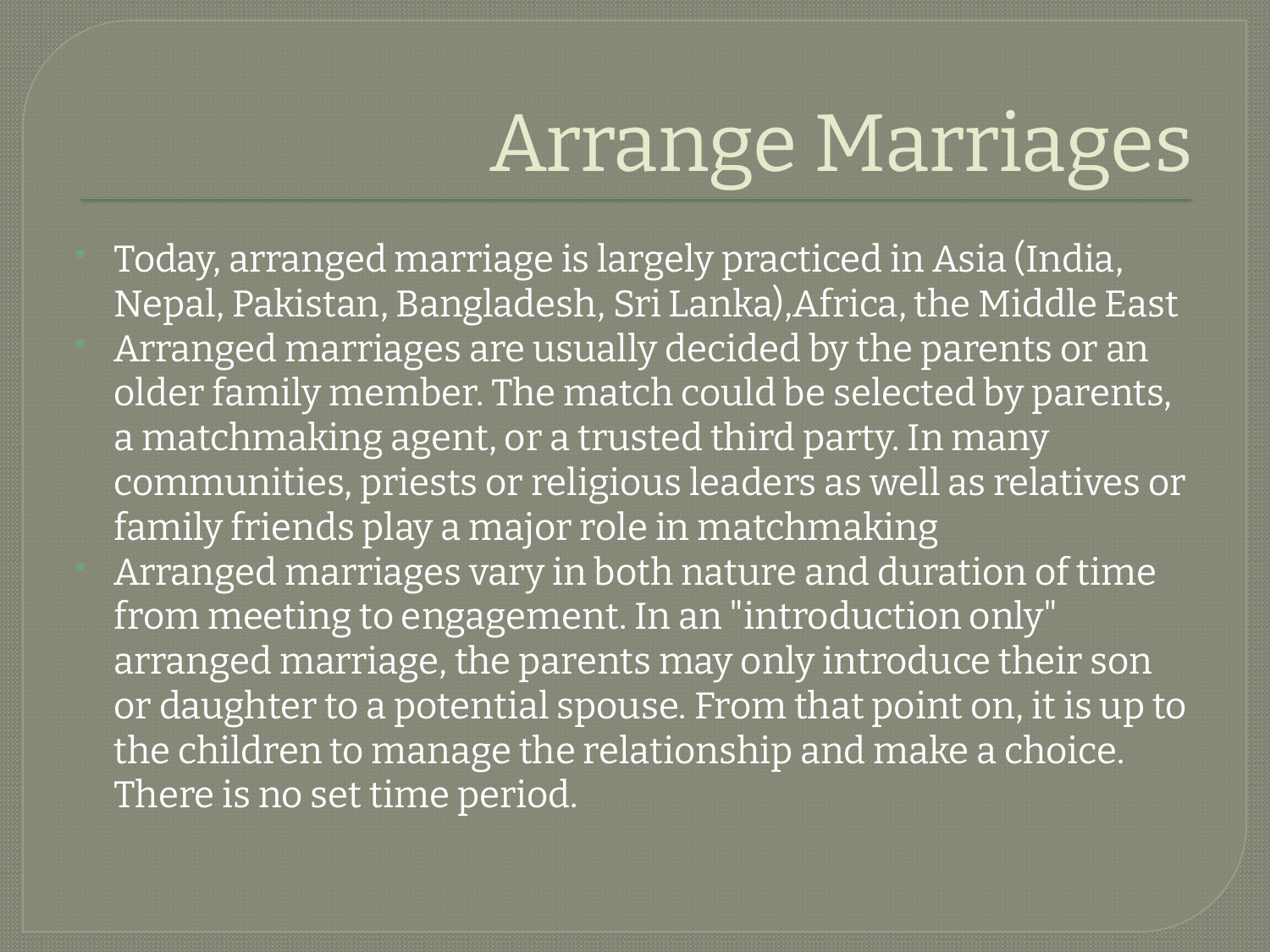

# Arrange Marriages
Today, arranged marriage is largely practiced in Asia (India, Nepal, Pakistan, Bangladesh, Sri Lanka),Africa, the Middle East
Arranged marriages are usually decided by the parents or an older family member. The match could be selected by parents, a matchmaking agent, or a trusted third party. In many communities, priests or religious leaders as well as relatives or family friends play a major role in matchmaking
Arranged marriages vary in both nature and duration of time from meeting to engagement. In an "introduction only" arranged marriage, the parents may only introduce their son or daughter to a potential spouse. From that point on, it is up to the children to manage the relationship and make a choice. There is no set time period.